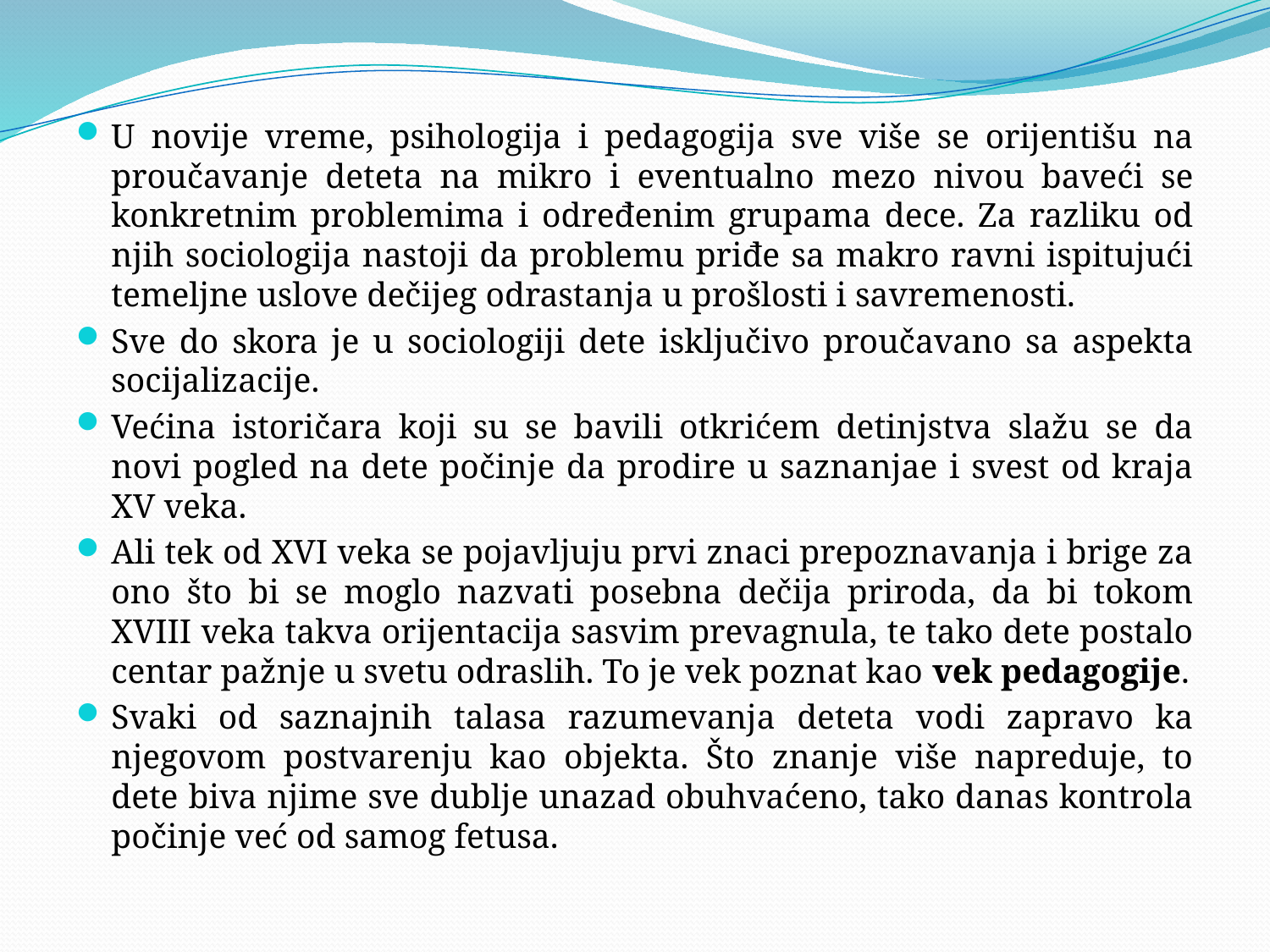

#
U novije vreme, psihologija i pedagogija sve više se orijentišu na proučavanje deteta na mikro i eventualno mezo nivou baveći se konkretnim problemima i određenim grupama dece. Za razliku od njih sociologija nastoji da problemu priđe sa makro ravni ispitujući temeljne uslove dečijeg odrastanja u prošlosti i savremenosti.
Sve do skora je u sociologiji dete isključivo proučavano sa aspekta socijalizacije.
Većina istoričara koji su se bavili otkrićem detinjstva slažu se da novi pogled na dete počinje da prodire u saznanjae i svest od kraja XV veka.
Ali tek od XVI veka se pojavljuju prvi znaci prepoznavanja i brige za ono što bi se moglo nazvati posebna dečija priroda, da bi tokom XVIII veka takva orijentacija sasvim prevagnula, te tako dete postalo centar pažnje u svetu odraslih. To je vek poznat kao vek pedagogije.
Svaki od saznajnih talasa razumevanja deteta vodi zapravo ka njegovom postvarenju kao objekta. Što znanje više napreduje, to dete biva njime sve dublje unazad obuhvaćeno, tako danas kontrola počinje već od samog fetusa.